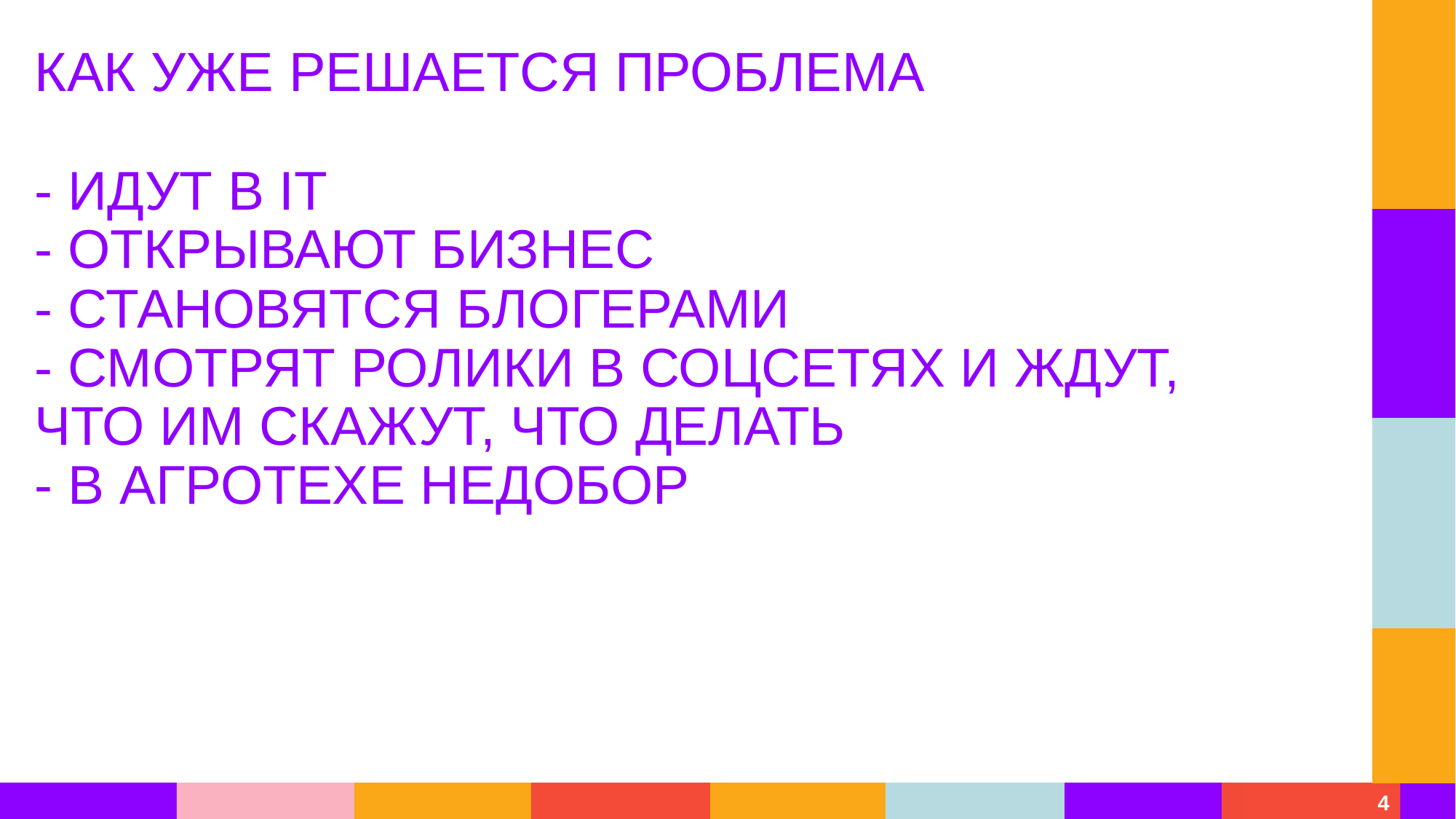

# Как уже решается проблема - идут в IT - открывают бизнес - становятся блогерами - смотрят ролики в соцсетях и ждут, что им скажут, что делать - в агротехе недобор